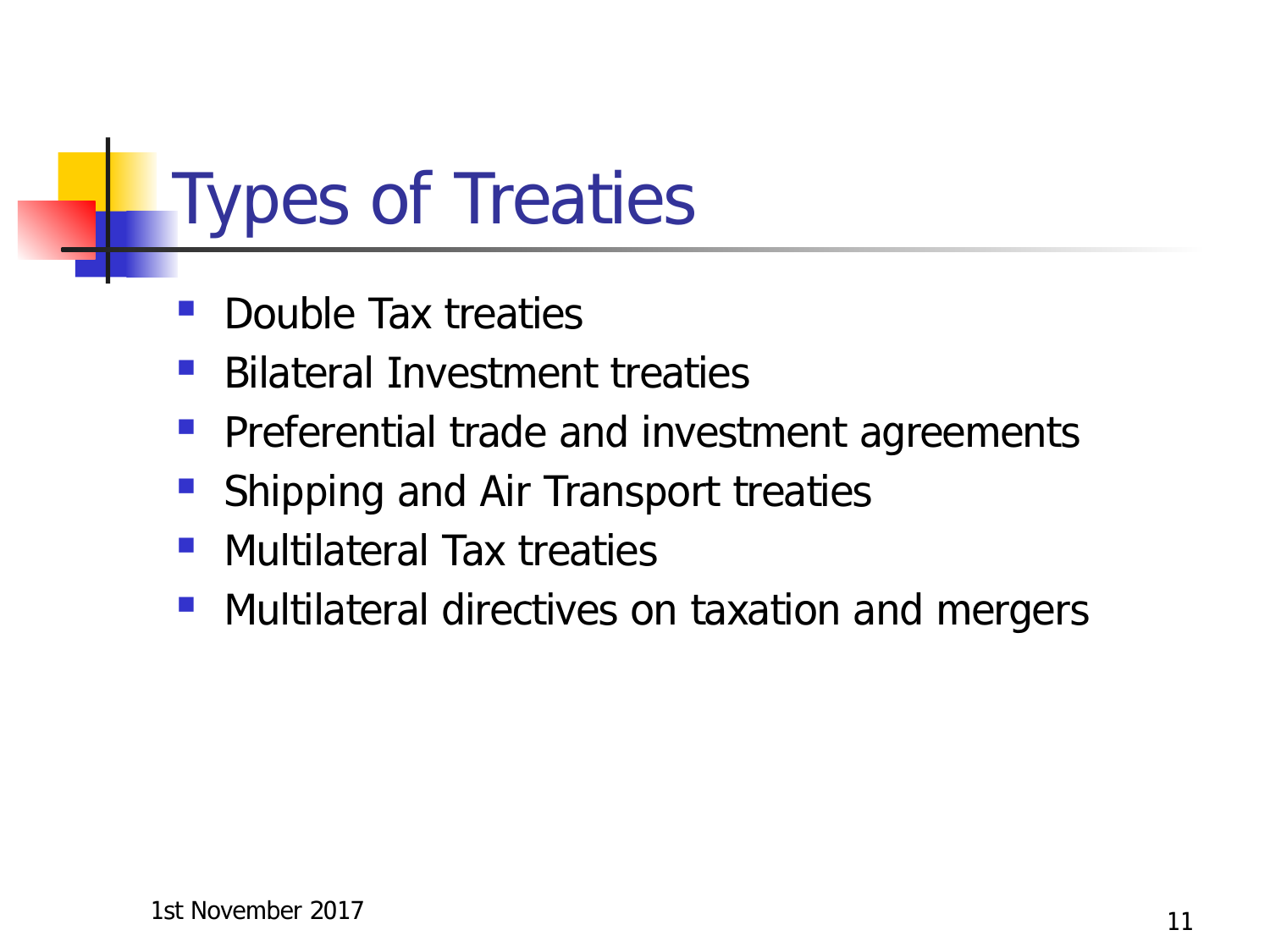

# Types of Treaties
Double Tax treaties
Bilateral Investment treaties
Preferential trade and investment agreements
Shipping and Air Transport treaties
Multilateral Tax treaties
Multilateral directives on taxation and mergers
1st November 2017
11